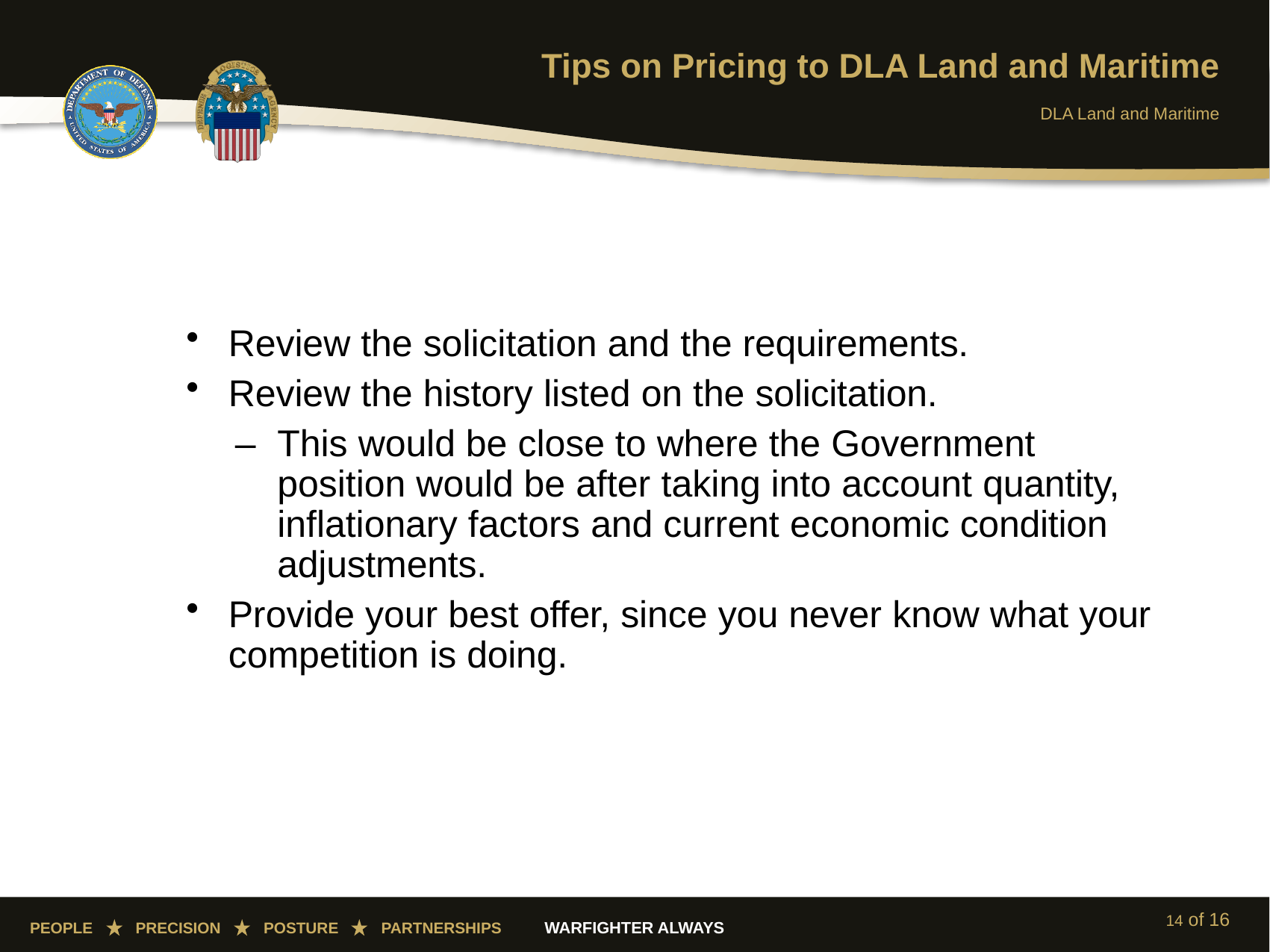

# Tips on Pricing to DLA Land and Maritime
DLA Land and Maritime

Review the solicitation and the requirements.
Review the history listed on the solicitation.
‒	This would be close to where the Government position would be after taking into account quantity, inflationary factors and current economic condition adjustments.
Provide your best offer, since you never know what your competition is doing.
14 of 16